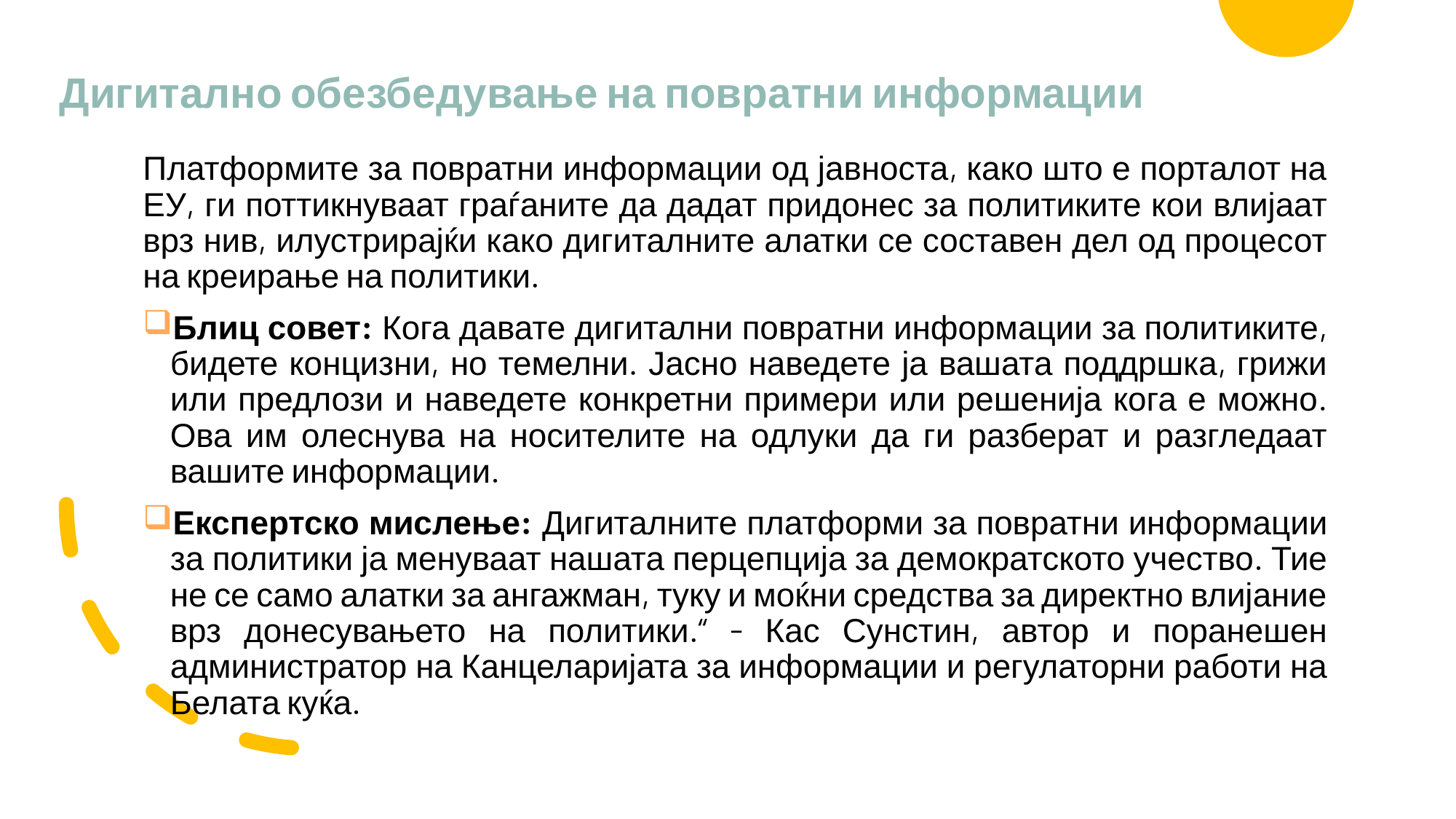

# Дигитално обезбедување на повратни информации
Платформите за повратни информации од јавноста, како што е порталот на ЕУ, ги поттикнуваат граѓаните да дадат придонес за политиките кои влијаат врз нив, илустрирајќи како дигиталните алатки се составен дел од процесот на креирање на политики.
Блиц совет: Кога давате дигитални повратни информации за политиките, бидете концизни, но темелни. Јасно наведете ја вашата поддршка, грижи или предлози и наведете конкретни примери или решенија кога е можно. Ова им олеснува на носителите на одлуки да ги разберат и разгледаат вашите информации.
Експертско мислење: Дигиталните платформи за повратни информации за политики ја менуваат нашата перцепција за демократското учество. Тие не се само алатки за ангажман, туку и моќни средства за директно влијание врз донесувањето на политики.“ - Кас Сунстин, автор и поранешен администратор на Канцеларијата за информации и регулаторни работи на Белата куќа.